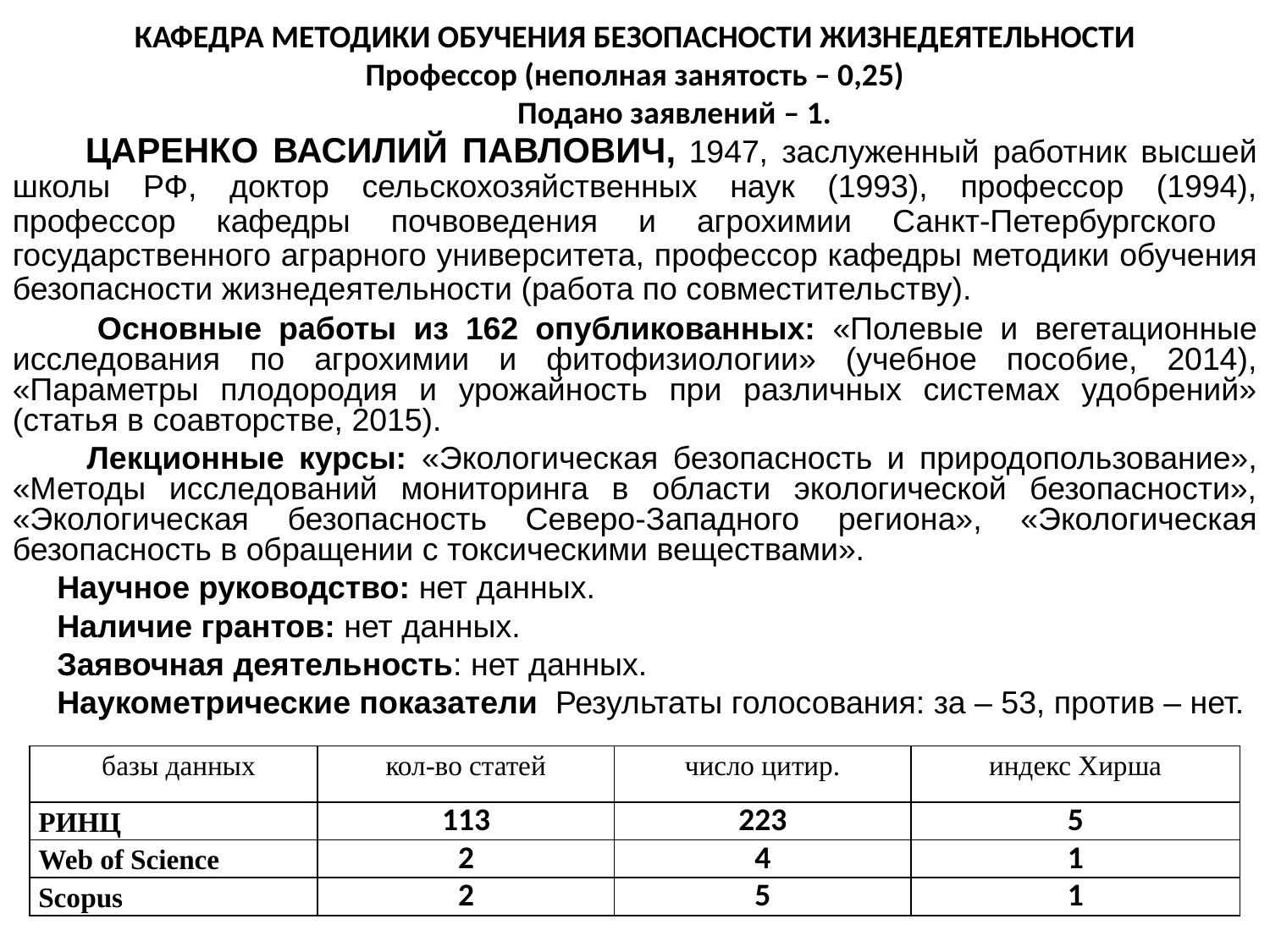

КАФЕДРА МЕТОДИКИ ОБУЧЕНИЯ БЕЗОПАСНОСТИ ЖИЗНЕДЕЯТЕЛЬНОСТИ
Профессор (неполная занятость – 0,25)
           Подано заявлений – 1.
     ЦАРЕНКО ВАСИЛИЙ ПАВЛОВИЧ, 1947, заслуженный работник высшей школы РФ, доктор сельскохозяйственных наук (1993), профессор (1994), профессор кафедры почвоведения и агрохимии Санкт-Петербургского  государственного аграрного университета, профессор кафедры методики обучения безопасности жизнедеятельности (работа по совместительству).
     Основные работы из 162 опубликованных: «Полевые и вегетационные исследования по агрохимии и фитофизиологии» (учебное пособие, 2014), «Параметры плодородия и урожайность при различных системах удобрений» (статья в соавторстве, 2015).
     Лекционные курсы: «Экологическая безопасность и природопользование», «Методы исследований мониторинга в области экологической безопасности», «Экологическая безопасность Северо-Западного региона», «Экологическая безопасность в обращении с токсическими веществами».
     Научное руководство: нет данных.
     Наличие грантов: нет данных.
     Заявочная деятельность: нет данных.
     Наукометрические показатели  Результаты голосования: за – 53, против – нет.

| базы данных | кол-во статей | число цитир. | индекс Хирша |
| --- | --- | --- | --- |
| РИНЦ | 113 | 223 | 5 |
| Web of Science | 2 | 4 | 1 |
| Scopus | 2 | 5 | 1 |